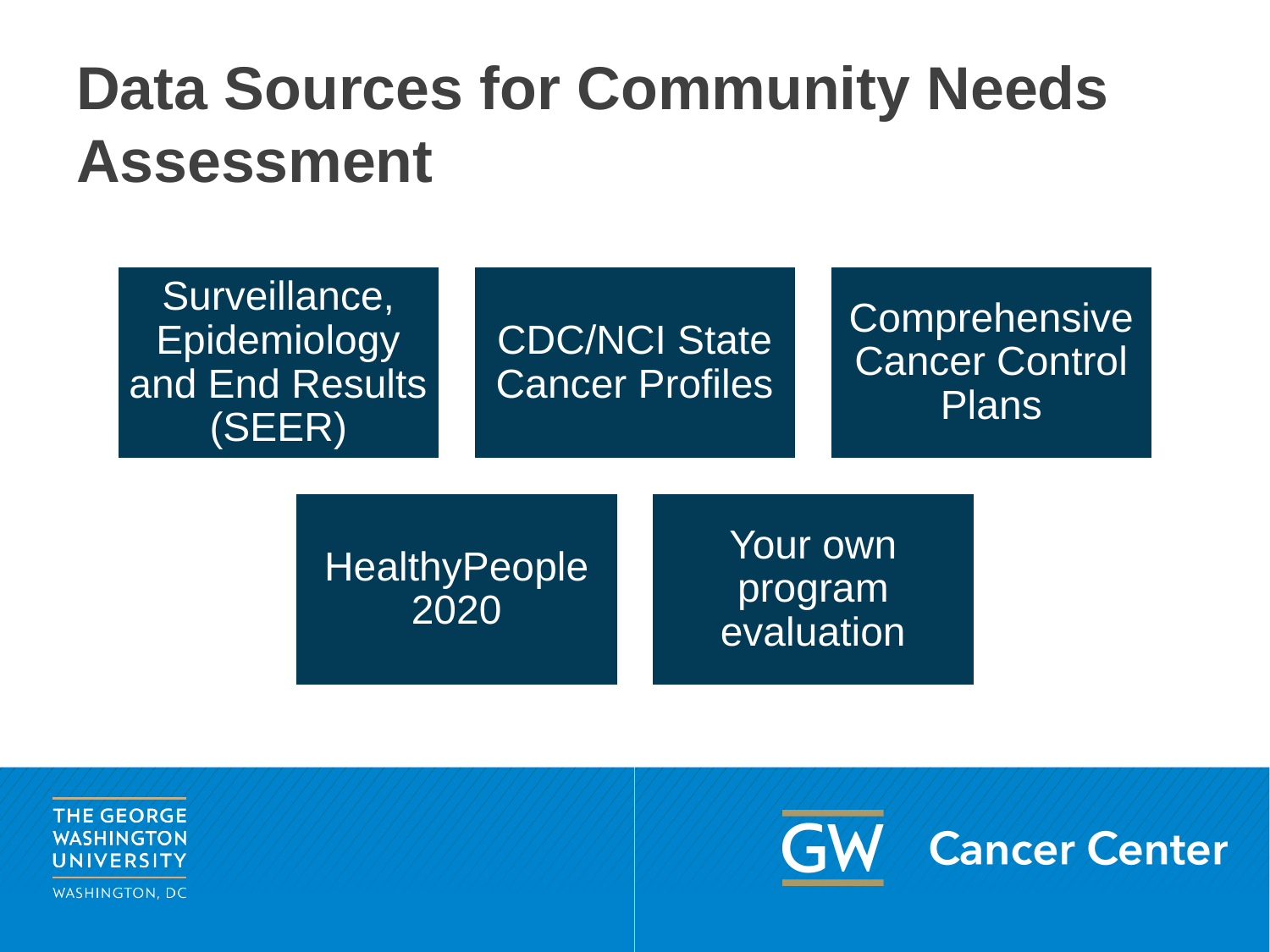

# Data Sources for Community Needs Assessment
Surveillance, Epidemiology and End Results (SEER)
CDC/NCI State Cancer Profiles
Comprehensive Cancer Control Plans
HealthyPeople 2020
Your own program evaluation